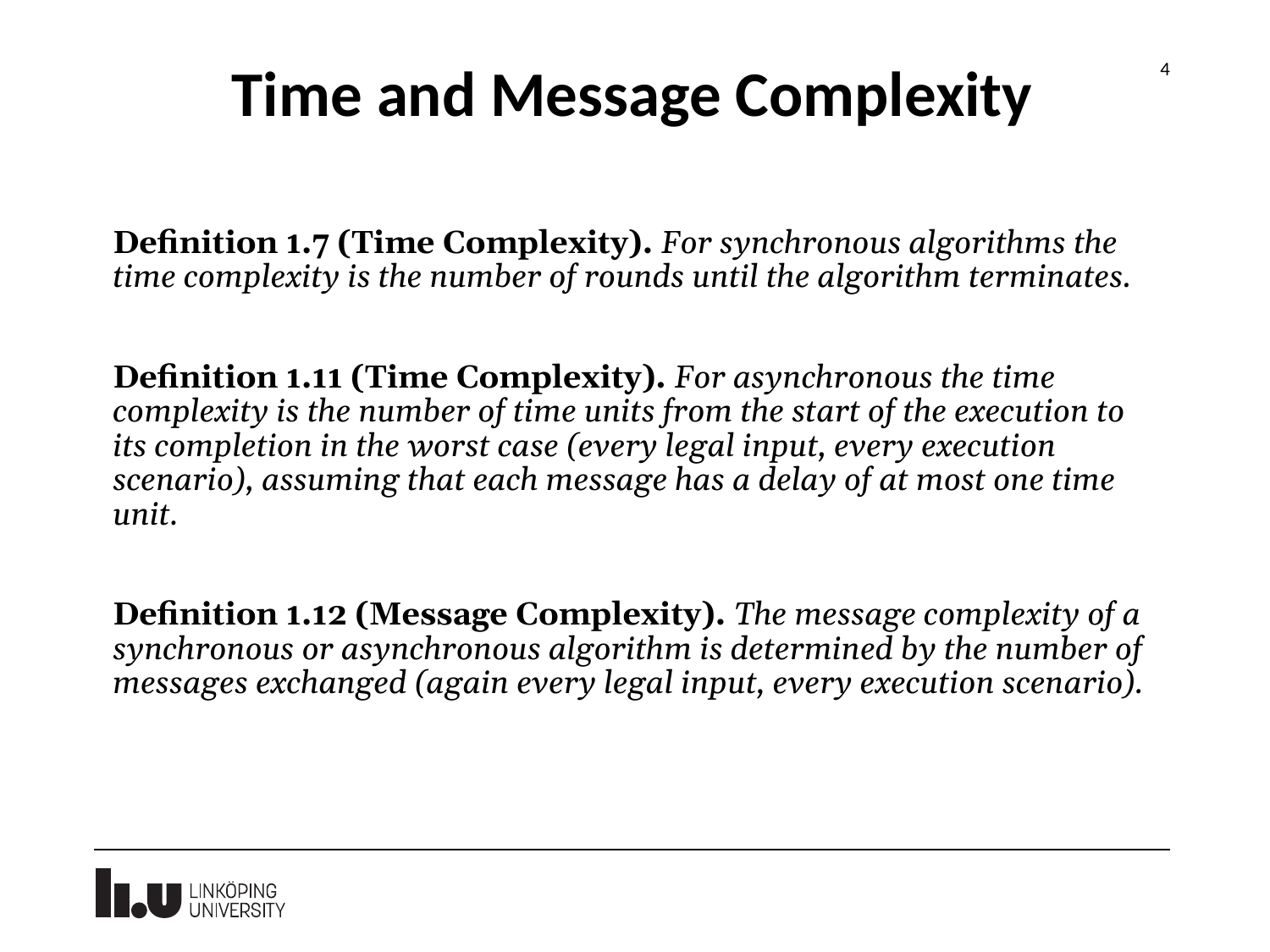

4
# Time and Message Complexity
Definition 1.7 (Time Complexity). For synchronous algorithms the time complexity is the number of rounds until the algorithm terminates.

Definition 1.11 (Time Complexity). For asynchronous the time complexity is the number of time units from the start of the execution to its completion in the worst case (every legal input, every execution scenario), assuming that each message has a delay of at most one time unit.

Definition 1.12 (Message Complexity). The message complexity of a synchronous or asynchronous algorithm is determined by the number of messages exchanged (again every legal input, every execution scenario).